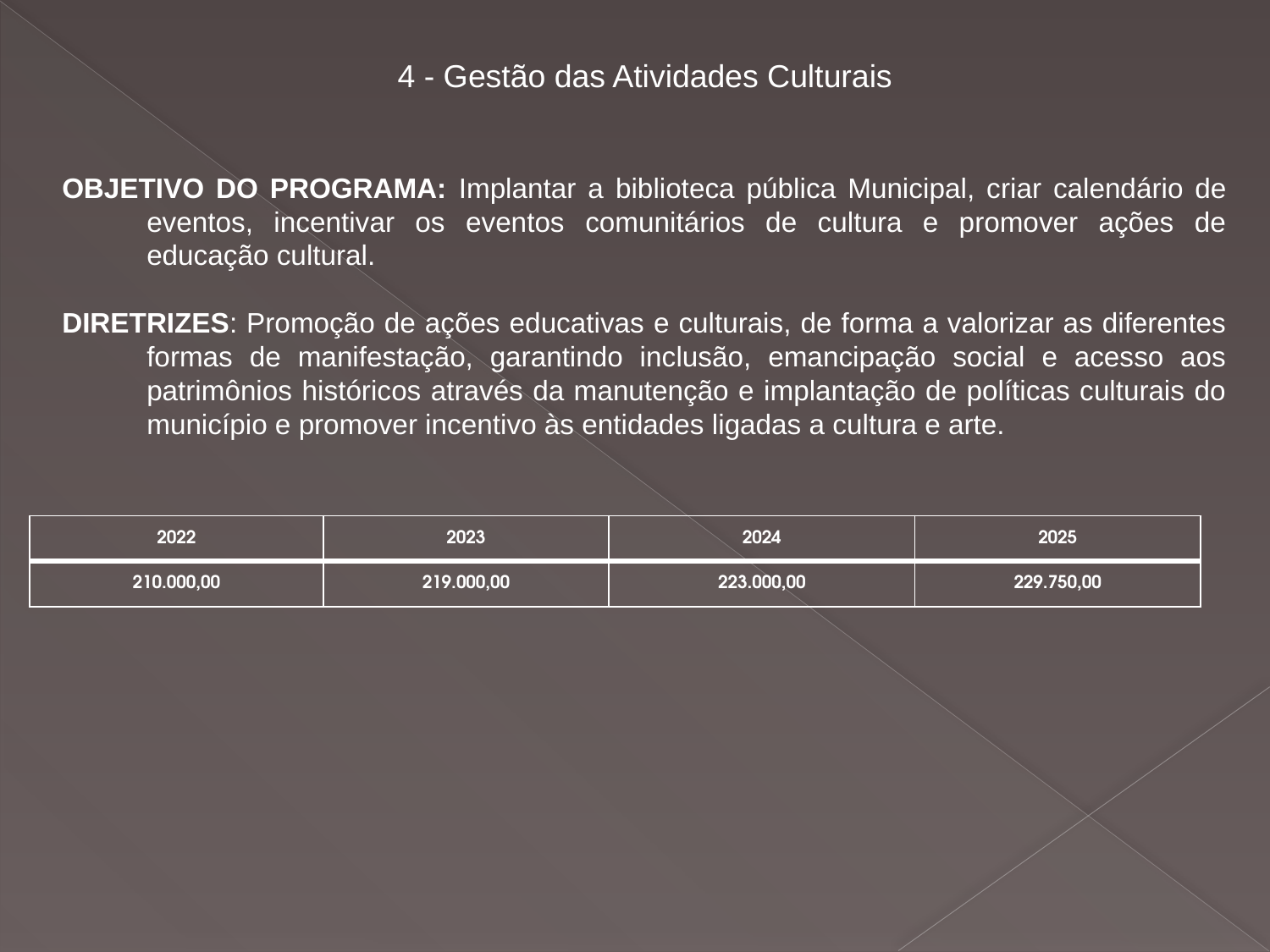

#
4 - Gestão das Atividades Culturais

OBJETIVO DO PROGRAMA: Implantar a biblioteca pública Municipal, criar calendário de eventos, incentivar os eventos comunitários de cultura e promover ações de educação cultural.

DIRETRIZES: Promoção de ações educativas e culturais, de forma a valorizar as diferentes formas de manifestação, garantindo inclusão, emancipação social e acesso aos patrimônios históricos através da manutenção e implantação de políticas culturais do município e promover incentivo às entidades ligadas a cultura e arte.

| 2022 | 2023 | 2024 | 2025 |
| --- | --- | --- | --- |
| 210.000,00 | 219.000,00 | 223.000,00 | 229.750,00 |